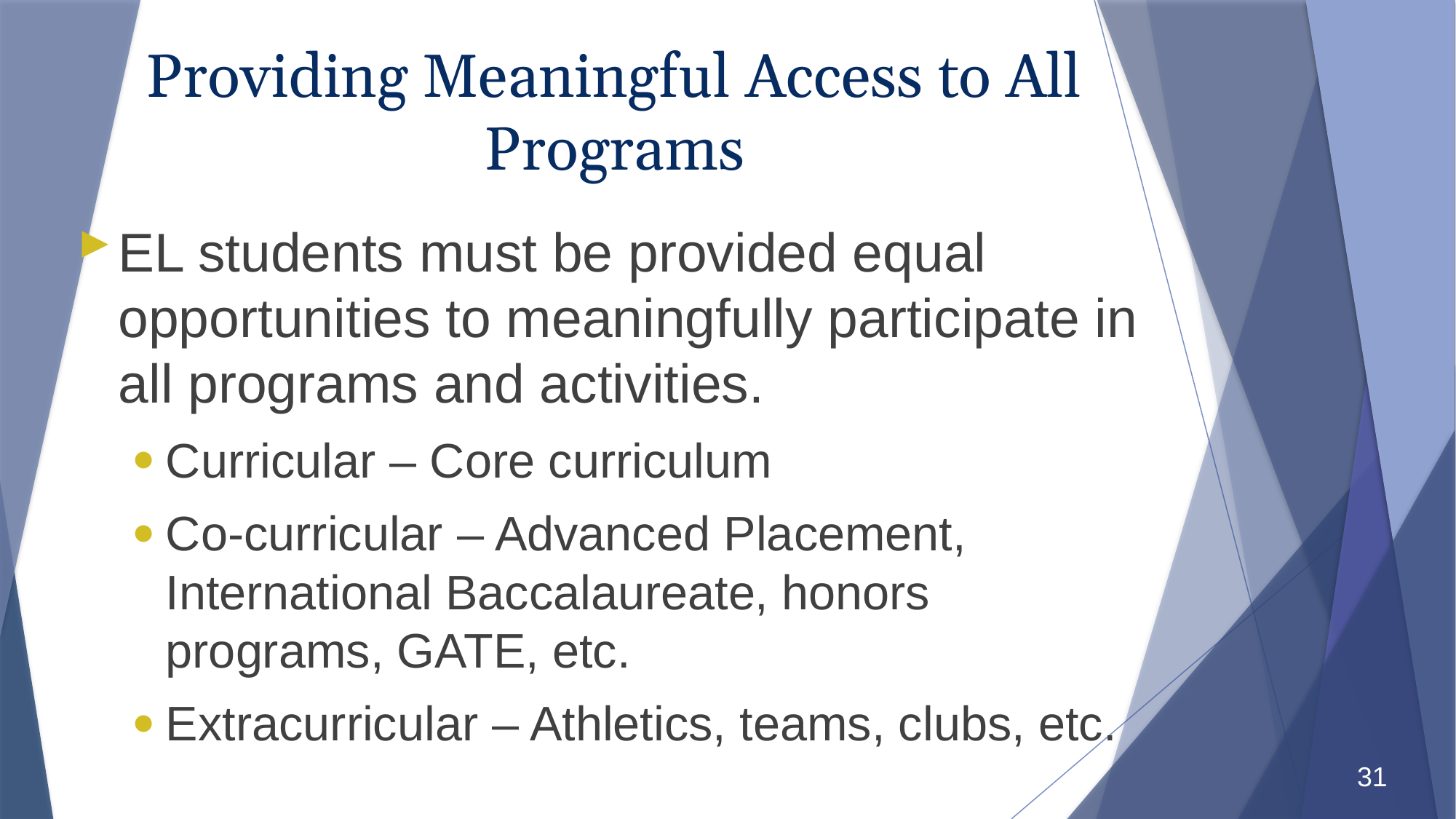

# Providing Meaningful Access to All Programs
EL students must be provided equal opportunities to meaningfully participate in all programs and activities.
Curricular – Core curriculum
Co-curricular – Advanced Placement, International Baccalaureate, honors programs, GATE, etc.
Extracurricular – Athletics, teams, clubs, etc.
31